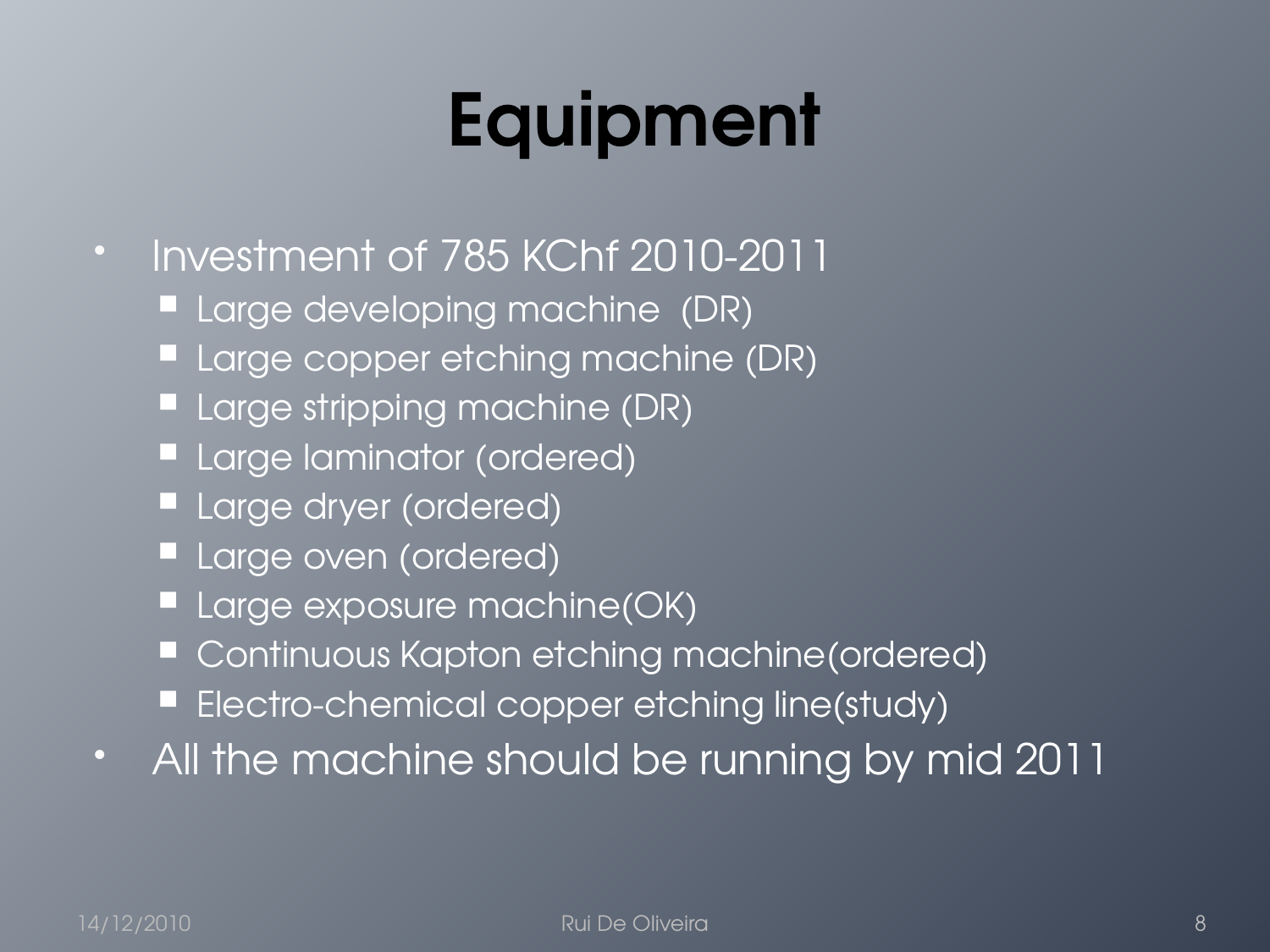

# Equipment
Investment of 785 KChf 2010-2011
Large developing machine  (DR)
Large copper etching machine (DR)
Large stripping machine (DR)
Large laminator (ordered)
Large dryer (ordered)
Large oven (ordered)
Large exposure machine(OK)
Continuous Kapton etching machine(ordered)
Electro-chemical copper etching line(study)
All the machine should be running by mid 2011
14/12/2010
Rui De Oliveira
8